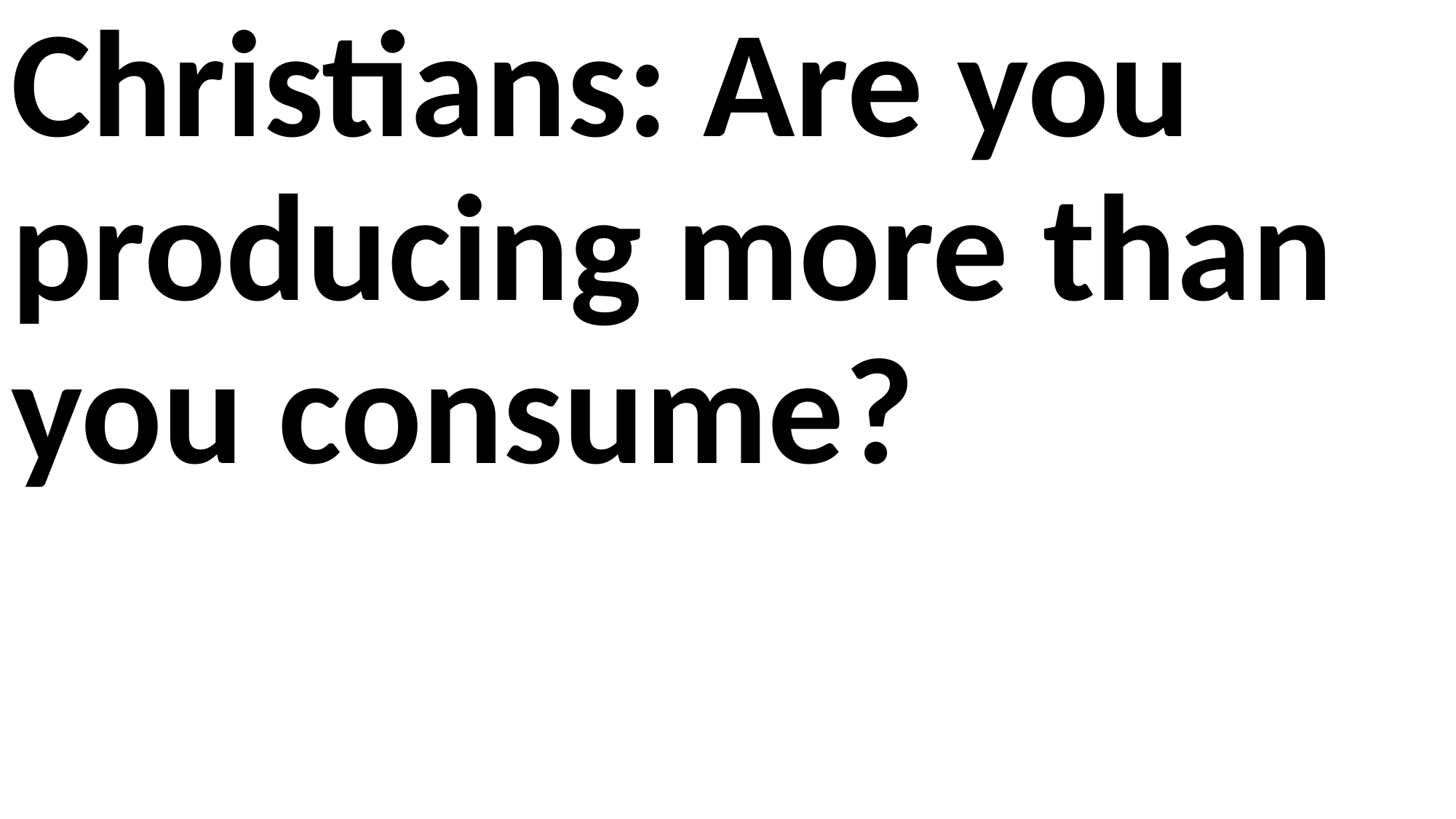

Christians: Are you producing more than you consume?